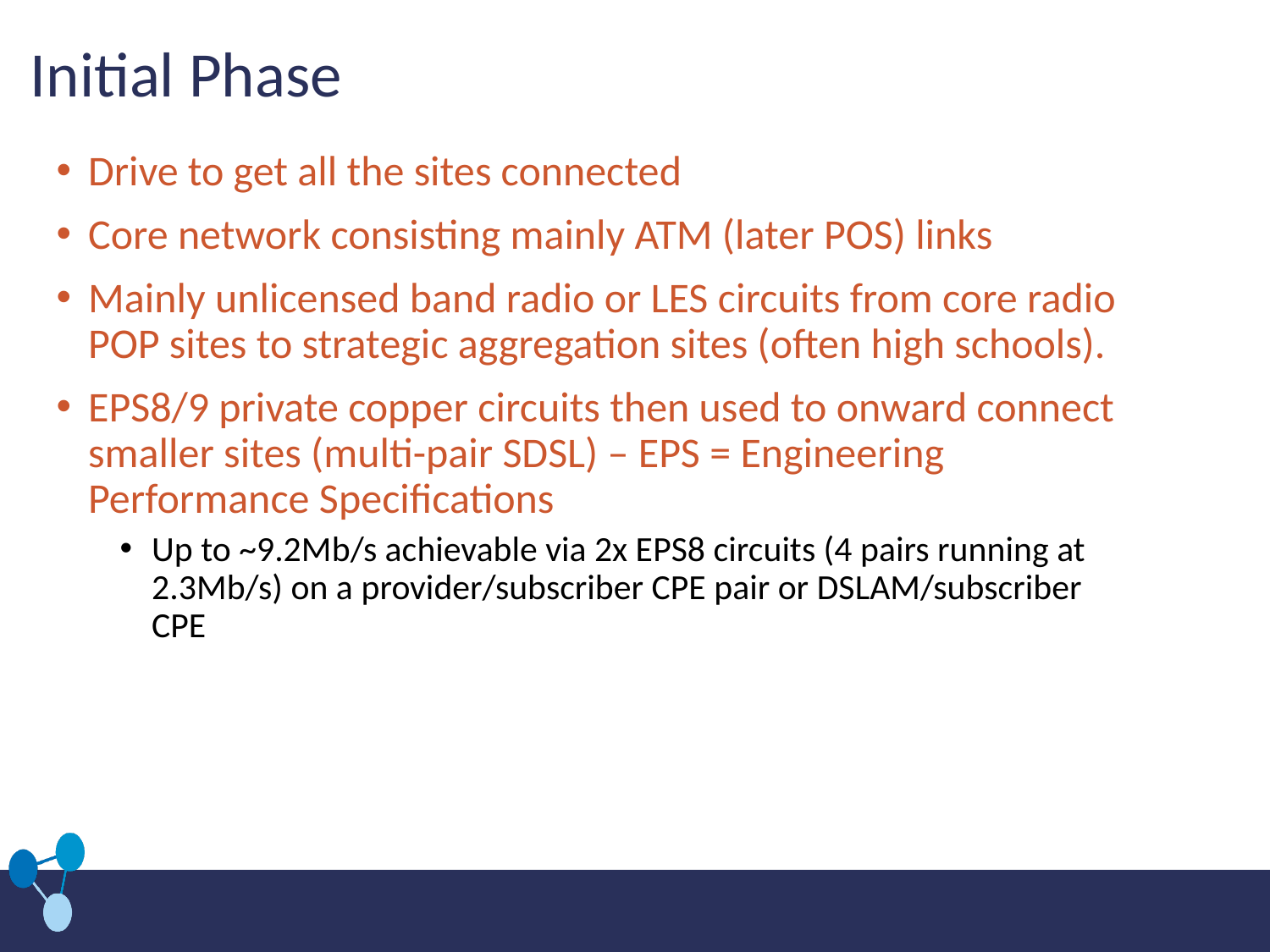

# Initial Phase
Drive to get all the sites connected
Core network consisting mainly ATM (later POS) links
Mainly unlicensed band radio or LES circuits from core radio POP sites to strategic aggregation sites (often high schools).
EPS8/9 private copper circuits then used to onward connect smaller sites (multi-pair SDSL) – EPS = Engineering Performance Specifications
Up to ~9.2Mb/s achievable via 2x EPS8 circuits (4 pairs running at 2.3Mb/s) on a provider/subscriber CPE pair or DSLAM/subscriber CPE